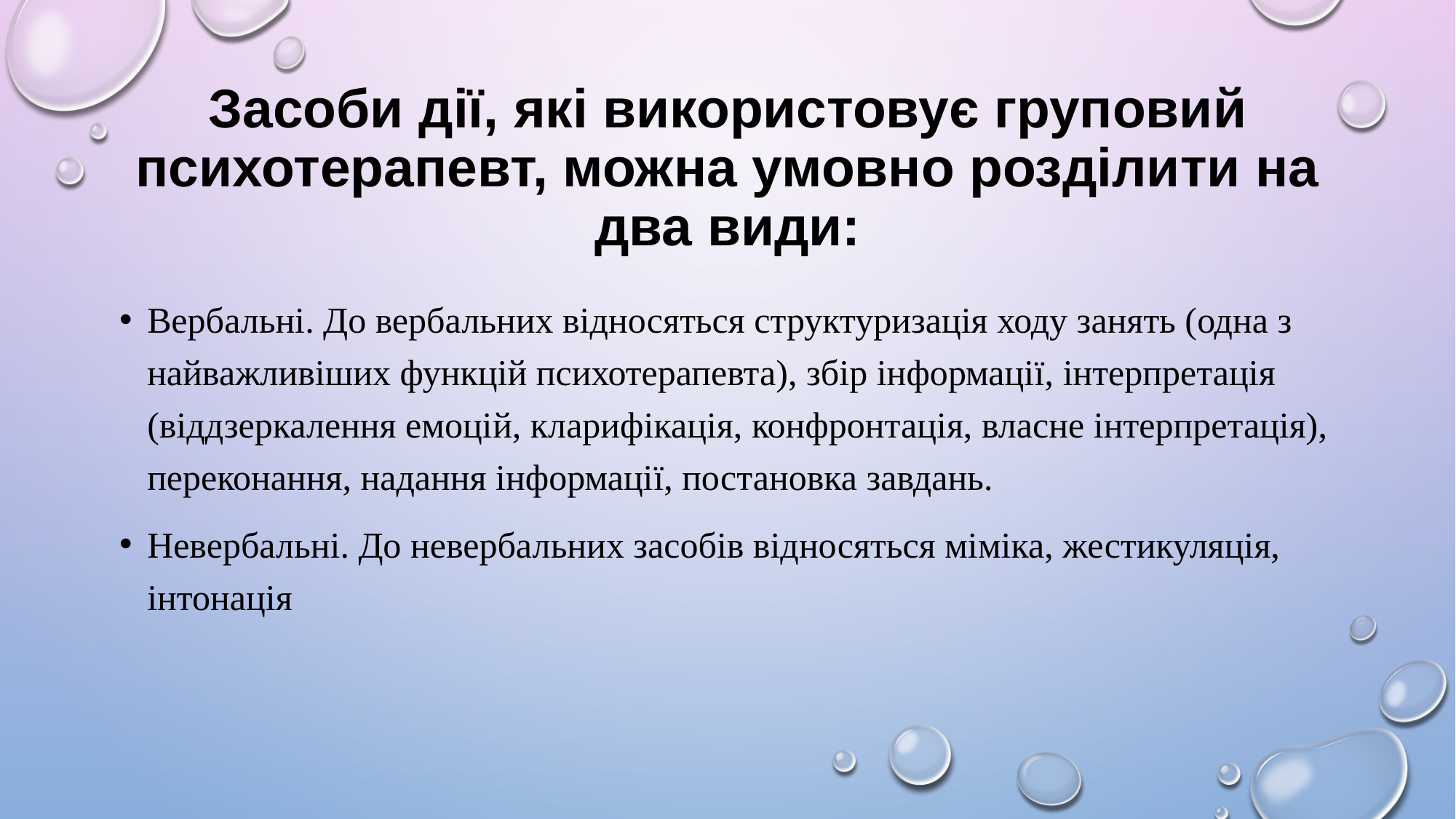

# Засоби дії, які використовує груповий психотерапевт, можна умовно розділити на два види:
Вербальні. До вербальних відносяться структуризація ходу занять (одна з найважливіших функцій психотерапевта), збір інформації, інтерпретація (віддзеркалення емоцій, кларифікація, конфронтація, власне інтерпретація), переконання, надання інформації, постановка завдань.
Невербальні. До невербальних засобів відносяться міміка, жестикуляція, інтонація